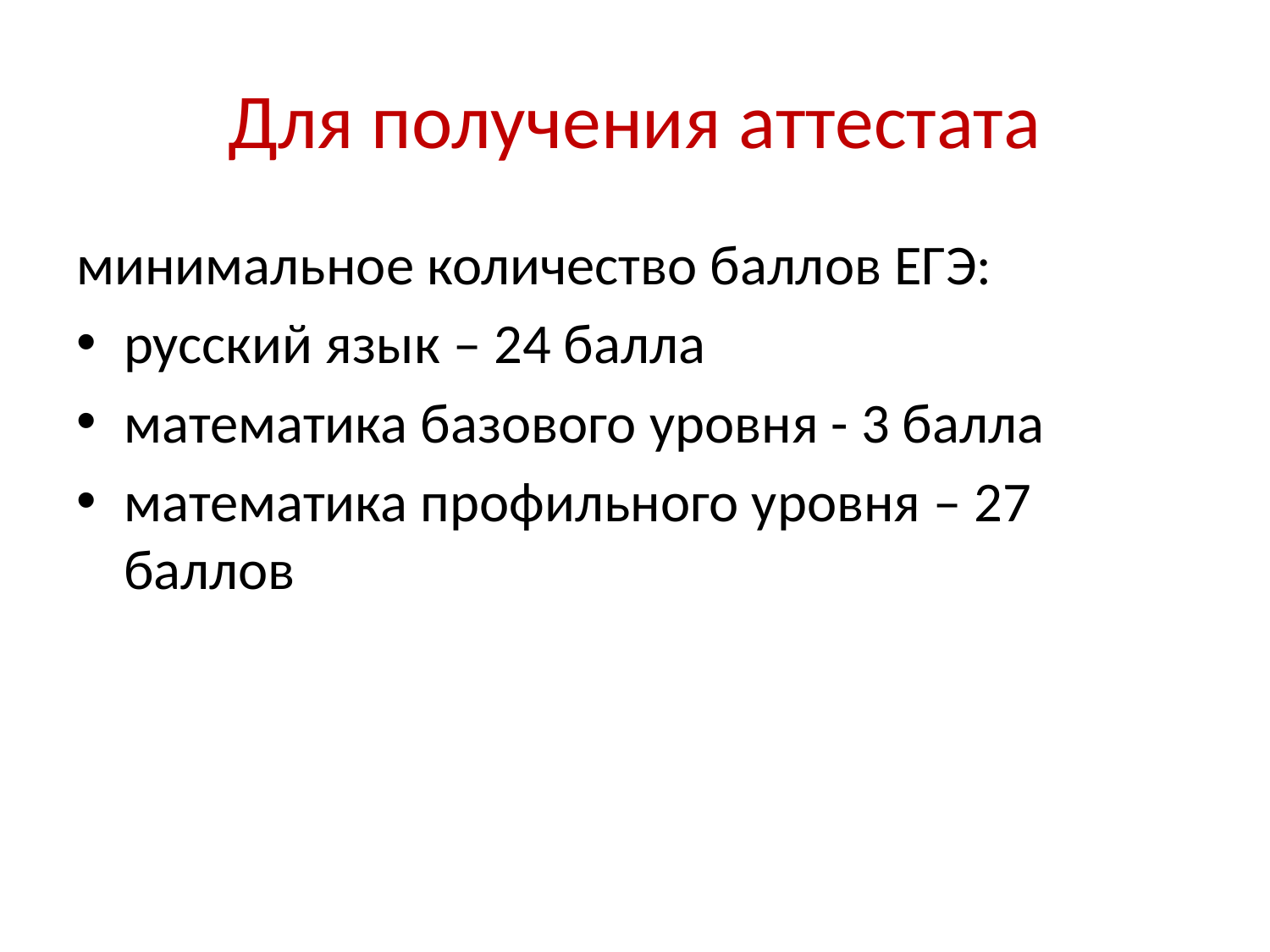

# Для получения аттестата
минимальное количество баллов ЕГЭ:
русский язык – 24 балла
математика базового уровня - 3 балла
математика профильного уровня – 27 баллов